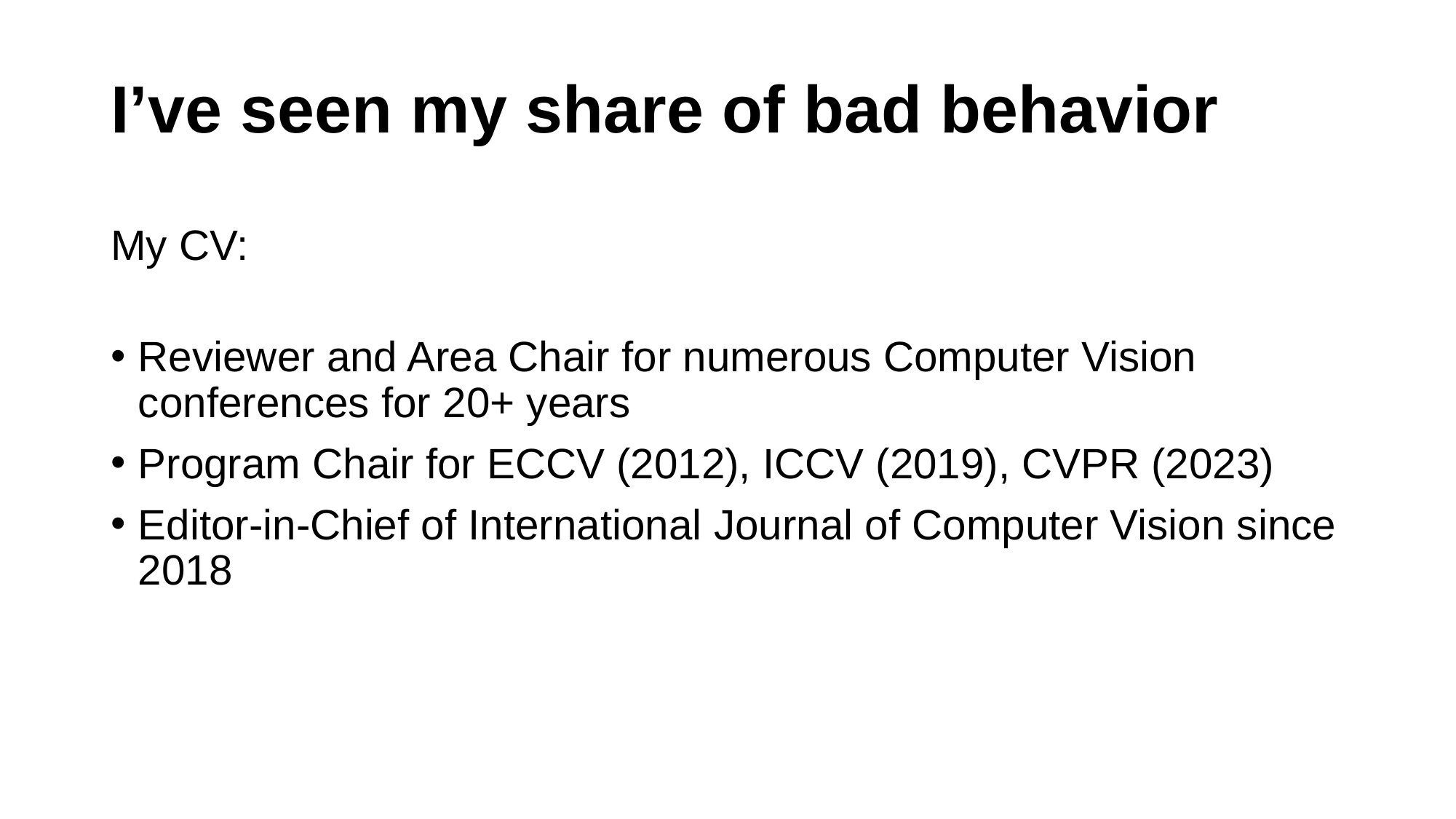

# I’ve seen my share of bad behavior
My CV:
Reviewer and Area Chair for numerous Computer Vision conferences for 20+ years
Program Chair for ECCV (2012), ICCV (2019), CVPR (2023)
Editor-in-Chief of International Journal of Computer Vision since 2018